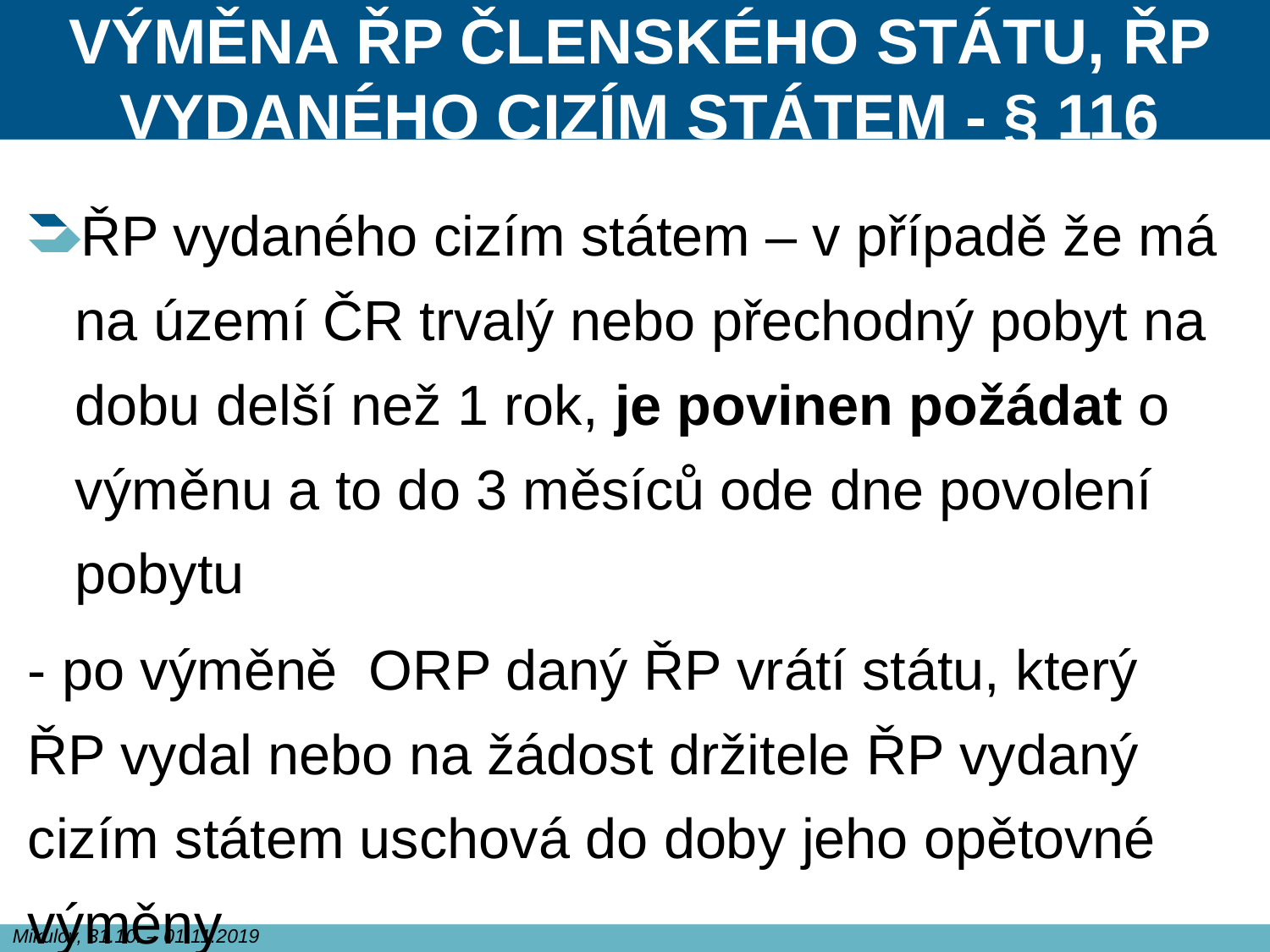

# VÝMĚNA ŘP ČLENSKÉHO STÁTU, ŘP VYDANÉHO CIZÍM STÁTEM - § 116
ŘP vydaného cizím státem – v případě že má na území ČR trvalý nebo přechodný pobyt na dobu delší než 1 rok, je povinen požádat o výměnu a to do 3 měsíců ode dne povolení pobytu
- po výměně  ORP daný ŘP vrátí státu, který ŘP vydal nebo na žádost držitele ŘP vydaný 	cizím státem uschová do doby jeho opětovné výměny